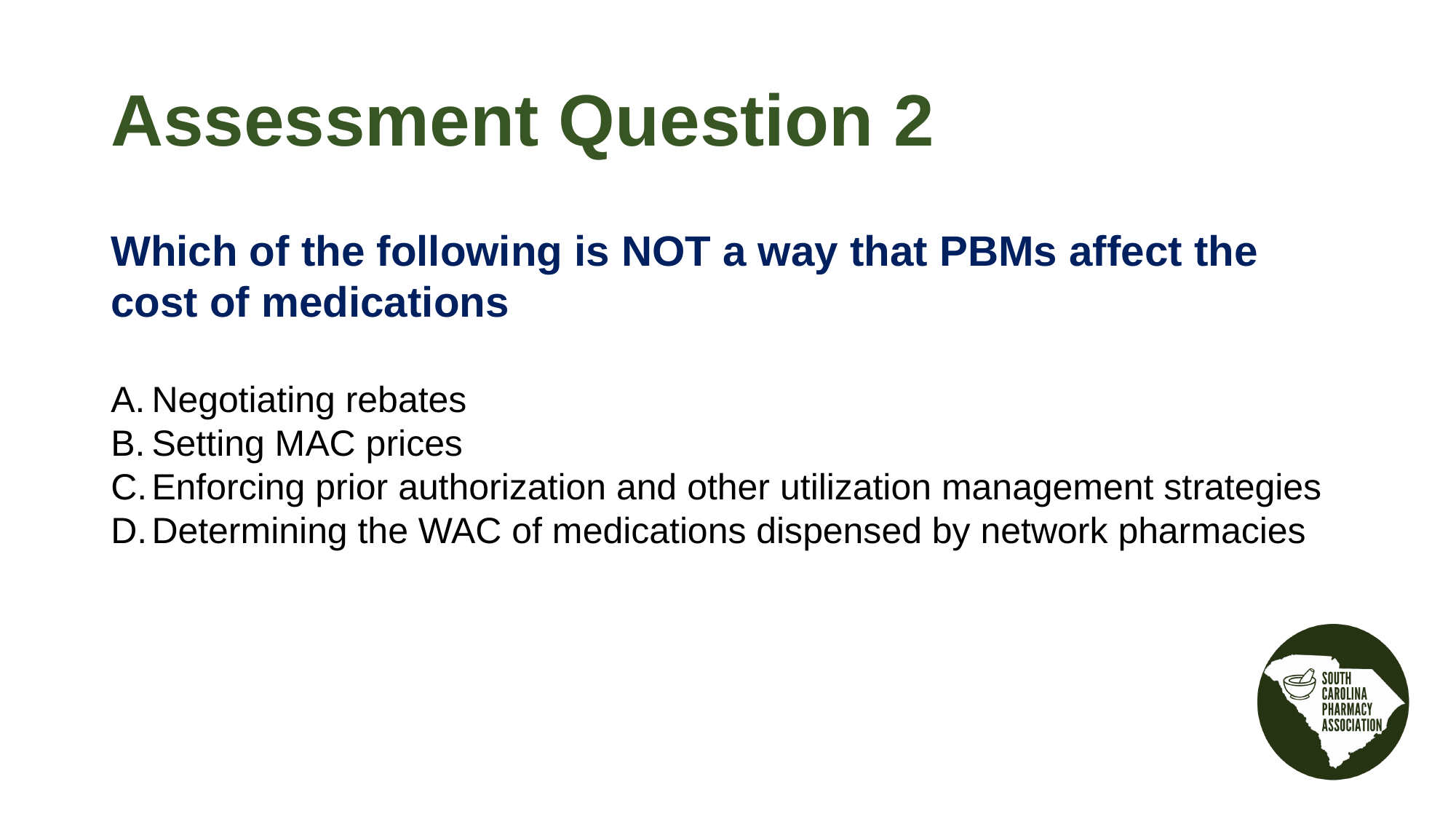

Assessment Question 2
Which of the following is NOT a way that PBMs affect the cost of medications

Negotiating rebates
Setting MAC prices
Enforcing prior authorization and other utilization management strategies
Determining the WAC of medications dispensed by network pharmacies